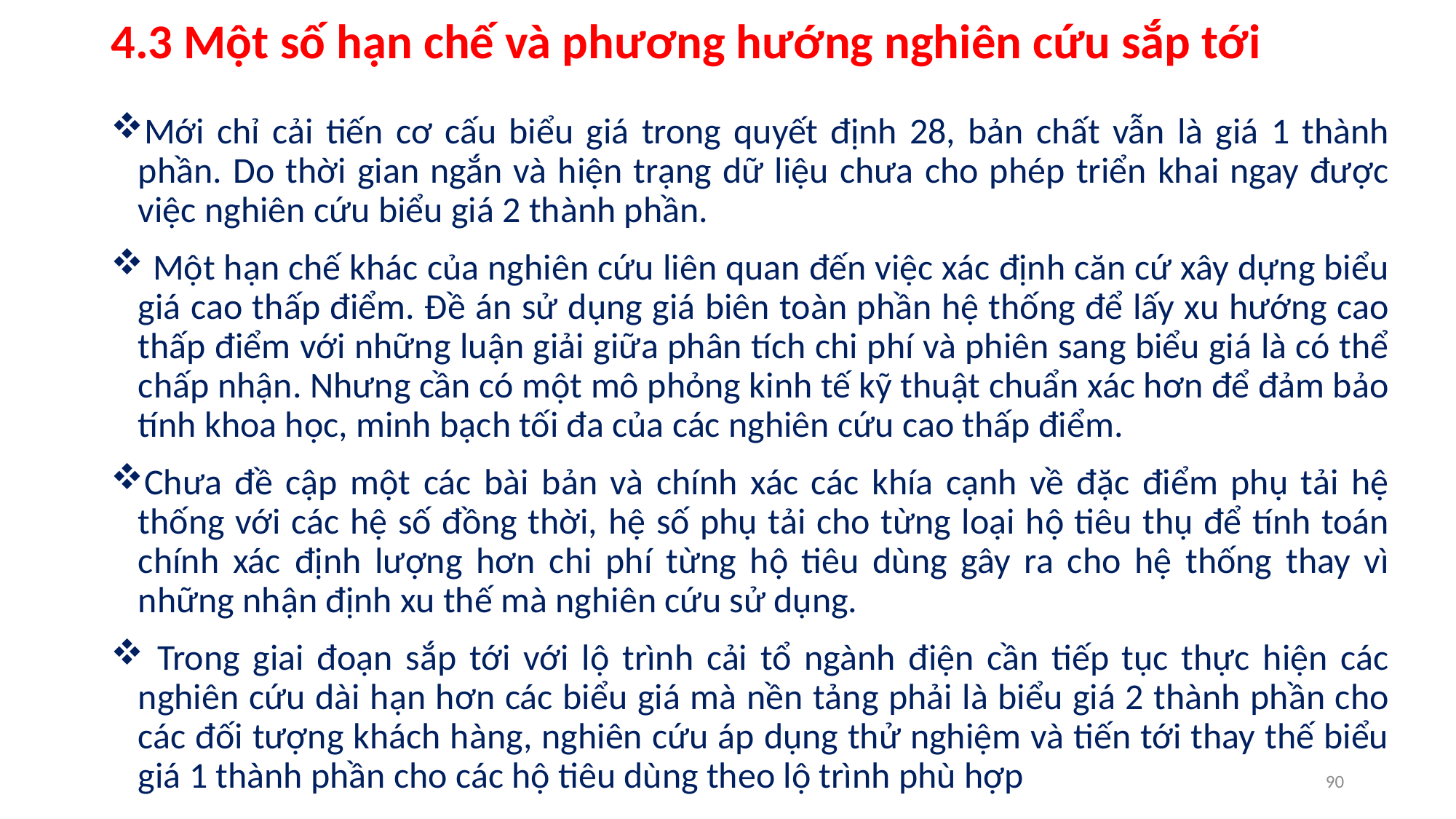

# 4.3 Một số hạn chế và phương hướng nghiên cứu sắp tới
Mới chỉ cải tiến cơ cấu biểu giá trong quyết định 28, bản chất vẫn là giá 1 thành phần. Do thời gian ngắn và hiện trạng dữ liệu chưa cho phép triển khai ngay được việc nghiên cứu biểu giá 2 thành phần.
 Một hạn chế khác của nghiên cứu liên quan đến việc xác định căn cứ xây dựng biểu giá cao thấp điểm. Đề án sử dụng giá biên toàn phần hệ thống để lấy xu hướng cao thấp điểm với những luận giải giữa phân tích chi phí và phiên sang biểu giá là có thể chấp nhận. Nhưng cần có một mô phỏng kinh tế kỹ thuật chuẩn xác hơn để đảm bảo tính khoa học, minh bạch tối đa của các nghiên cứu cao thấp điểm.
Chưa đề cập một các bài bản và chính xác các khía cạnh về đặc điểm phụ tải hệ thống với các hệ số đồng thời, hệ số phụ tải cho từng loại hộ tiêu thụ để tính toán chính xác định lượng hơn chi phí từng hộ tiêu dùng gây ra cho hệ thống thay vì những nhận định xu thế mà nghiên cứu sử dụng.
 Trong giai đoạn sắp tới với lộ trình cải tổ ngành điện cần tiếp tục thực hiện các nghiên cứu dài hạn hơn các biểu giá mà nền tảng phải là biểu giá 2 thành phần cho các đối tượng khách hàng, nghiên cứu áp dụng thử nghiệm và tiến tới thay thế biểu giá 1 thành phần cho các hộ tiêu dùng theo lộ trình phù hợp
90